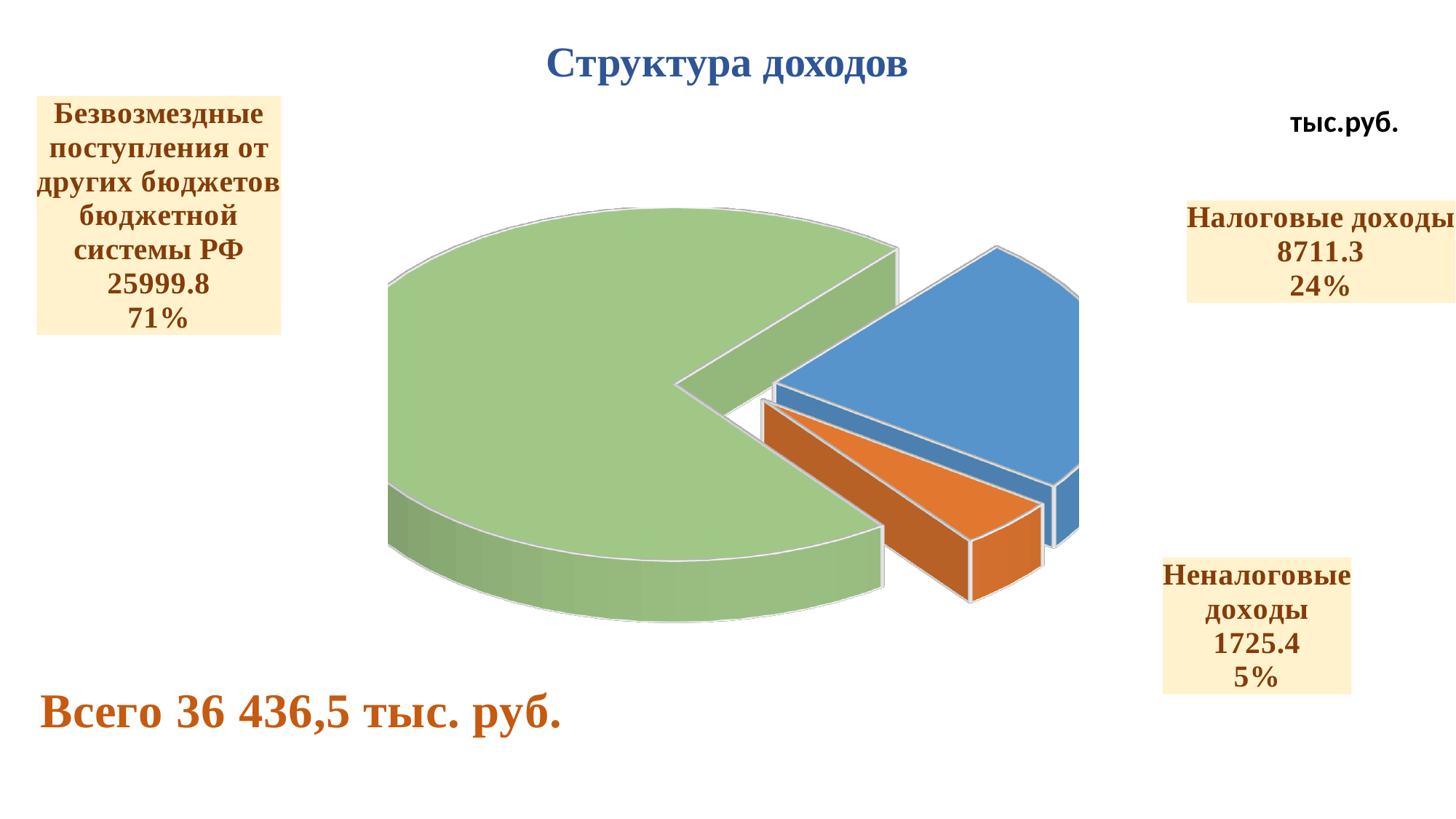

# Структура доходов

[unsupported chart]

тыс.руб.
тыс.руб